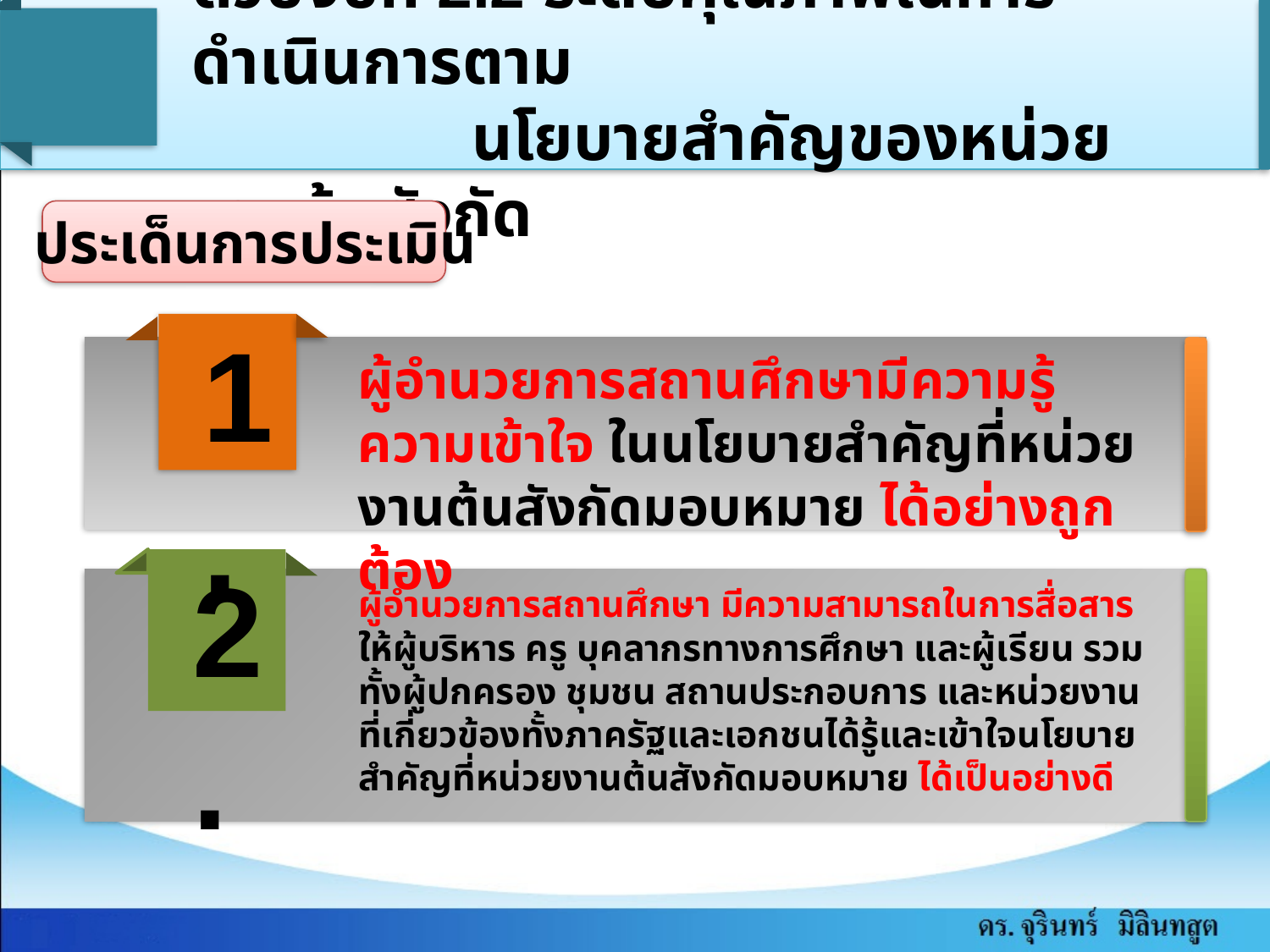

ตัวบ่งชี้ที่ 2.2 ระดับคุณภาพในการดำเนินการตาม
                 นโยบายสำคัญของหน่วยงานต้นสังกัด

ประเด็นการประเมิน
1.

ผู้อำนวยการสถานศึกษามีความรู้ ความเข้าใจ ในนโยบายสำคัญที่หน่วยงานต้นสังกัดมอบหมาย ได้อย่างถูกต้อง
2.

ผู้อำนวยการสถานศึกษา มีความสามารถในการสื่อสาร ให้ผู้บริหาร ครู บุคลากรทางการศึกษา และผู้เรียน รวมทั้งผู้ปกครอง ชุมชน สถานประกอบการ และหน่วยงานที่เกี่ยวข้องทั้งภาครัฐและเอกชนได้รู้และเข้าใจนโยบายสำคัญที่หน่วยงานต้นสังกัดมอบหมาย ได้เป็นอย่างดี